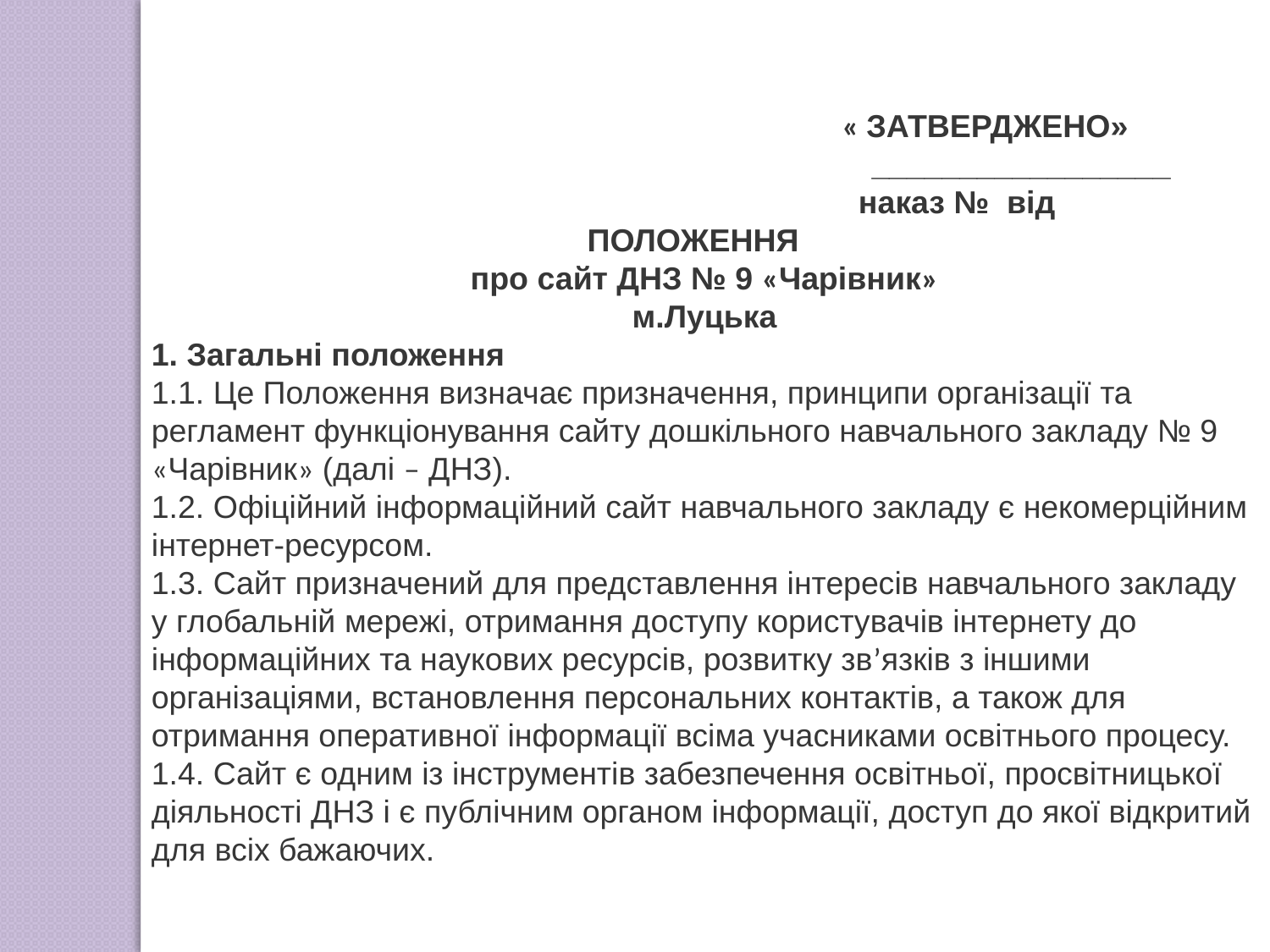

« ЗАТВЕРДЖЕНО»
                                                                                 _________________
                                                                                                  наказ №  від
                                                 ПОЛОЖЕННЯ
про сайт ДНЗ № 9 «Чарівник»
м.Луцька
1. Загальні положення
1.1. Це Положення визначає призначення, принципи організації та регламент функціонування сайту дошкільного навчального закладу № 9 «Чарівник» (далі – ДНЗ).
1.2. Офіційний інформаційний сайт навчального закладу є некомерційним інтернет-ресурсом.
1.3. Сайт призначений для представлення інтересів навчального закладу у глобальній мережі, отримання доступу користувачів інтернету до інформаційних та наукових ресурсів, розвитку зв’язків з іншими організаціями, встановлення персональних контактів, а також для отримання оперативної інформації всіма учасниками освітнього процесу.
1.4. Сайт є одним із інструментів забезпечення освітньої, просвітницької  діяльності ДНЗ і є публічним органом інформації, доступ до якої відкритий для всіх бажаючих.